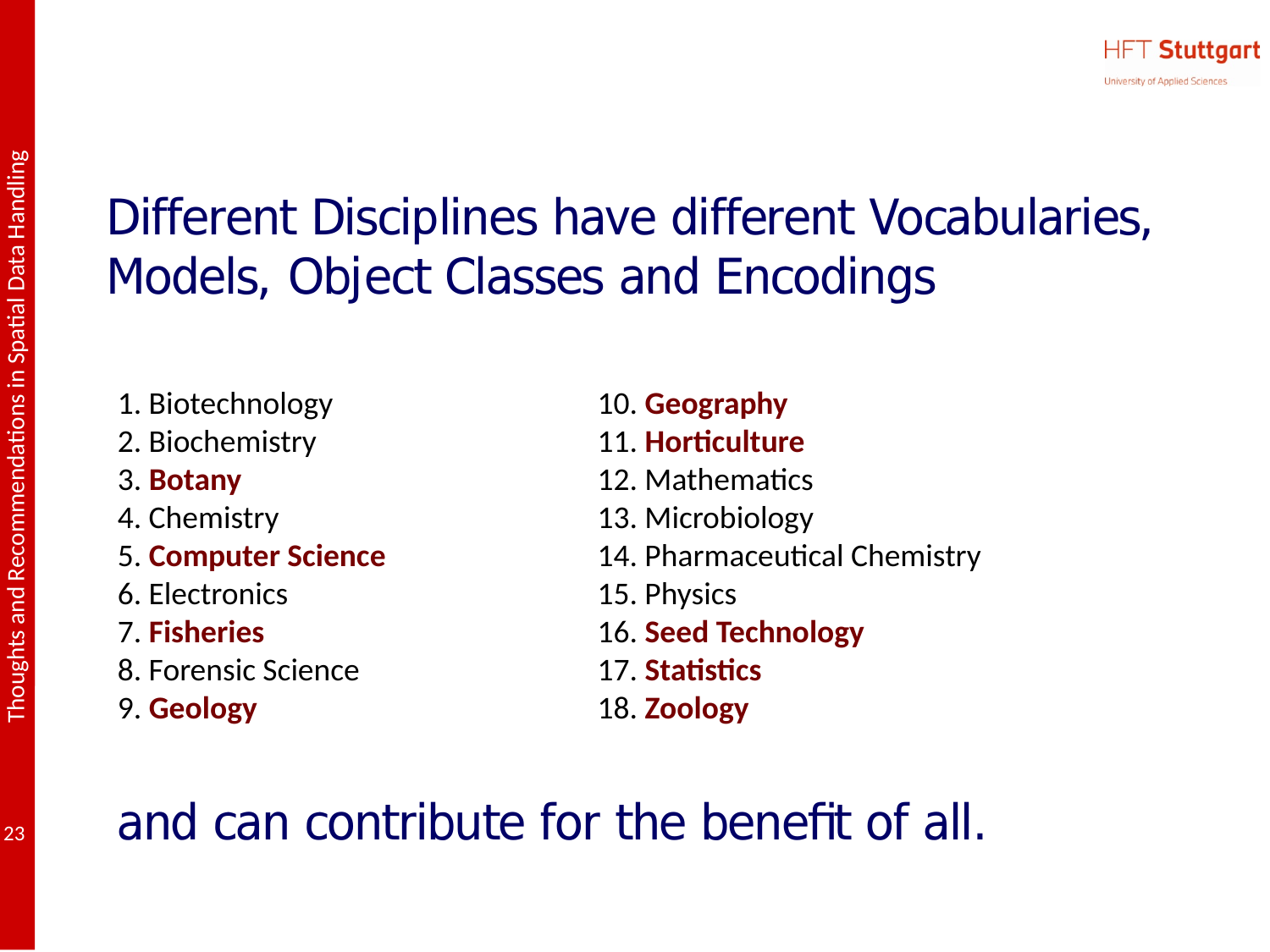

# Different Disciplines have different Vocabularies, Models, Object Classes and Encodings
1. Biotechnology
2. Biochemistry
3. Botany
4. Chemistry
5. Computer Science
6. Electronics
7. Fisheries
8. Forensic Science
9. Geology
10. Geography
11. Horticulture
12. Mathematics
13. Microbiology
14. Pharmaceutical Chemistry
15. Physics
16. Seed Technology
17. Statistics
18. Zoology
and can contribute for the benefit of all.